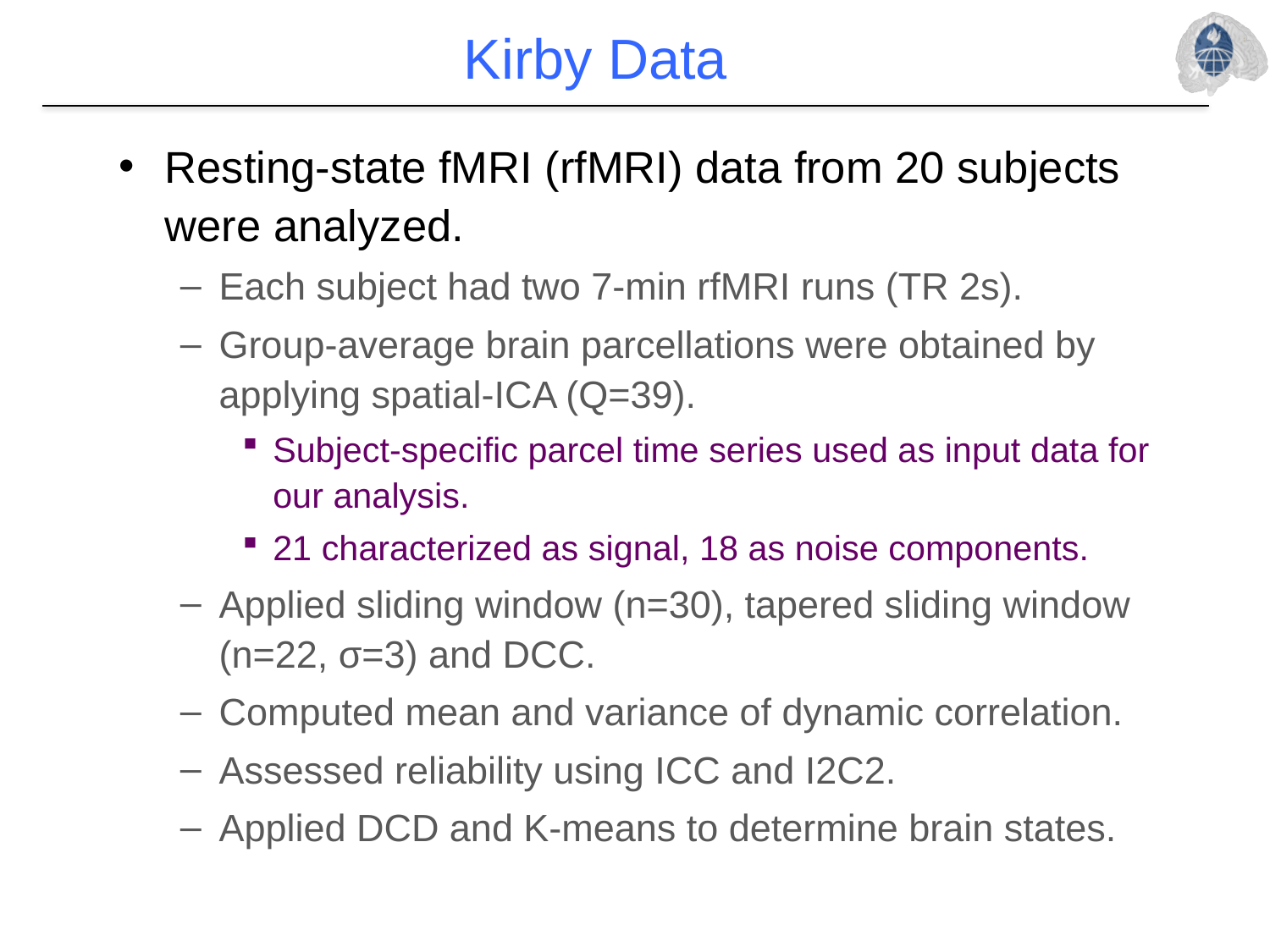

# Kirby Data
Resting-state fMRI (rfMRI) data from 20 subjects were analyzed.
Each subject had two 7-min rfMRI runs (TR 2s).
Group-average brain parcellations were obtained by applying spatial-ICA (Q=39).
Subject-specific parcel time series used as input data for our analysis.
21 characterized as signal, 18 as noise components.
Applied sliding window (n=30), tapered sliding window (n=22, σ=3) and DCC.
Computed mean and variance of dynamic correlation.
Assessed reliability using ICC and I2C2.
Applied DCD and K-means to determine brain states.